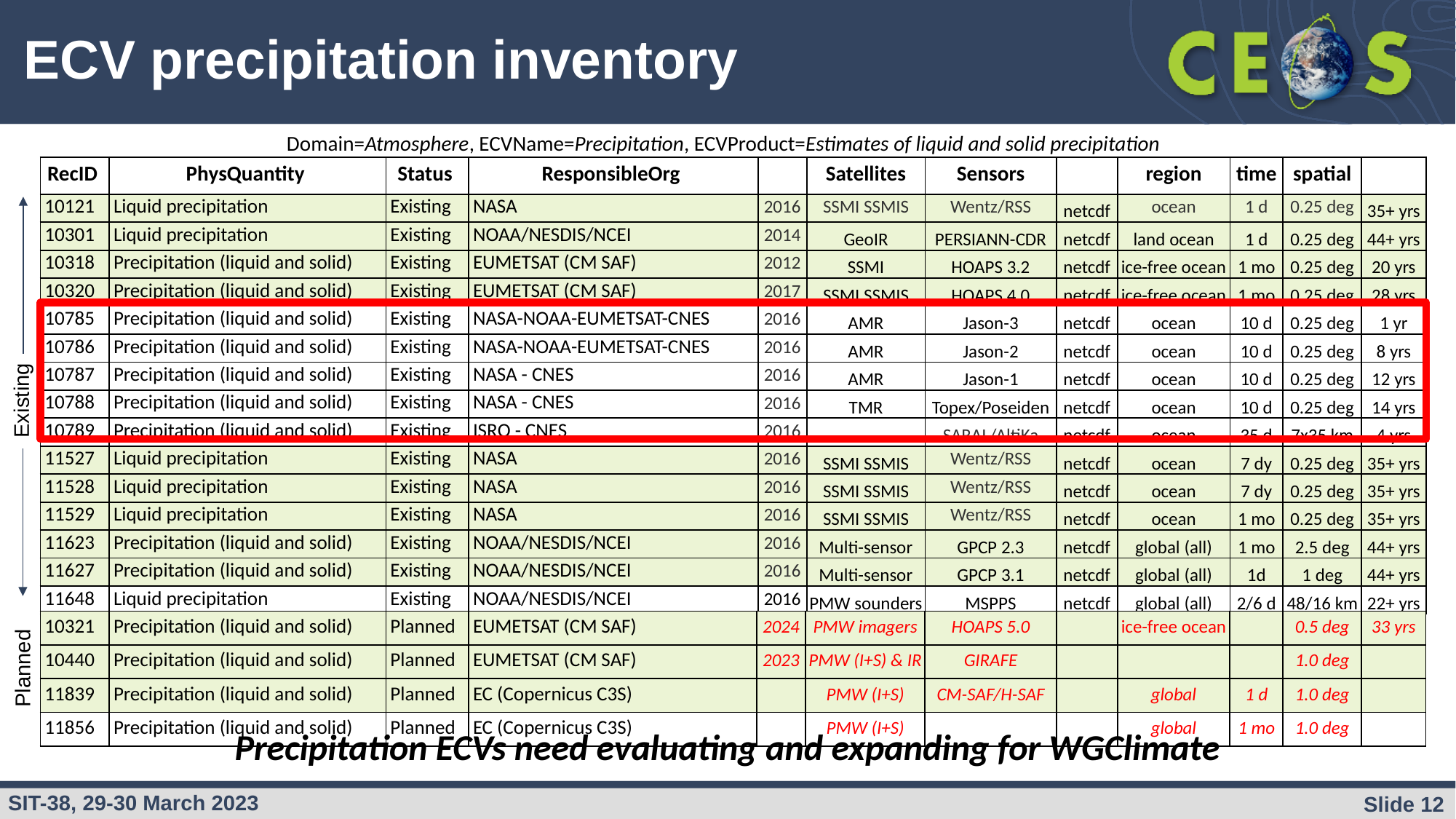

ECV precipitation inventory
Domain=Atmosphere, ECVName=Precipitation, ECVProduct=Estimates of liquid and solid precipitation
| RecID | PhysQuantity | Status | ResponsibleOrg |  | Satellites | Sensors |  | region | time | spatial |  |
| --- | --- | --- | --- | --- | --- | --- | --- | --- | --- | --- | --- |
| 10121 | Liquid precipitation | Existing | NASA | 2016 | SSMI SSMIS | Wentz/RSS | netcdf | ocean | 1 d | 0.25 deg | 35+ yrs |
| 10301 | Liquid precipitation | Existing | NOAA/NESDIS/NCEI | 2014 | GeoIR | PERSIANN-CDR | netcdf | land ocean | 1 d | 0.25 deg | 44+ yrs |
| 10318 | Precipitation (liquid and solid) | Existing | EUMETSAT (CM SAF) | 2012 | SSMI | HOAPS 3.2 | netcdf | ice-free ocean | 1 mo | 0.25 deg | 20 yrs |
| 10320 | Precipitation (liquid and solid) | Existing | EUMETSAT (CM SAF) | 2017 | SSMI SSMIS | HOAPS 4.0 | netcdf | ice-free ocean | 1 mo | 0.25 deg | 28 yrs |
| 10785 | Precipitation (liquid and solid) | Existing | NASA-NOAA-EUMETSAT-CNES | 2016 | AMR | Jason-3 | netcdf | ocean | 10 d | 0.25 deg | 1 yr |
| 10786 | Precipitation (liquid and solid) | Existing | NASA-NOAA-EUMETSAT-CNES | 2016 | AMR | Jason-2 | netcdf | ocean | 10 d | 0.25 deg | 8 yrs |
| 10787 | Precipitation (liquid and solid) | Existing | NASA - CNES | 2016 | AMR | Jason-1 | netcdf | ocean | 10 d | 0.25 deg | 12 yrs |
| 10788 | Precipitation (liquid and solid) | Existing | NASA - CNES | 2016 | TMR | Topex/Poseiden | netcdf | ocean | 10 d | 0.25 deg | 14 yrs |
| 10789 | Precipitation (liquid and solid) | Existing | ISRO - CNES | 2016 |  | SARAL/AltiKa | netcdf | ocean | 35 d | 7x35 km | 4 yrs |
| 11527 | Liquid precipitation | Existing | NASA | 2016 | SSMI SSMIS | Wentz/RSS | netcdf | ocean | 7 dy | 0.25 deg | 35+ yrs |
| 11528 | Liquid precipitation | Existing | NASA | 2016 | SSMI SSMIS | Wentz/RSS | netcdf | ocean | 7 dy | 0.25 deg | 35+ yrs |
| 11529 | Liquid precipitation | Existing | NASA | 2016 | SSMI SSMIS | Wentz/RSS | netcdf | ocean | 1 mo | 0.25 deg | 35+ yrs |
| 11623 | Precipitation (liquid and solid) | Existing | NOAA/NESDIS/NCEI | 2016 | Multi-sensor | GPCP 2.3 | netcdf | global (all) | 1 mo | 2.5 deg | 44+ yrs |
| 11627 | Precipitation (liquid and solid) | Existing | NOAA/NESDIS/NCEI | 2016 | Multi-sensor | GPCP 3.1 | netcdf | global (all) | 1d | 1 deg | 44+ yrs |
| 11648 | Liquid precipitation | Existing | NOAA/NESDIS/NCEI | 2016 | PMW sounders | MSPPS | netcdf | global (all) | 2/6 d | 48/16 km | 22+ yrs |

Existing
| 10321 | Precipitation (liquid and solid) | Planned | EUMETSAT (CM SAF) | 2024 | PMW imagers | HOAPS 5.0 |  | ice-free ocean |  | 0.5 deg | 33 yrs |
| --- | --- | --- | --- | --- | --- | --- | --- | --- | --- | --- | --- |
| 10440 | Precipitation (liquid and solid) | Planned | EUMETSAT (CM SAF) | 2023 | PMW (I+S) & IR | GIRAFE |  |  |  | 1.0 deg |  |
| 11839 | Precipitation (liquid and solid) | Planned | EC (Copernicus C3S) |  | PMW (I+S) | CM-SAF/H-SAF |  | global | 1 d | 1.0 deg |  |
| 11856 | Precipitation (liquid and solid) | Planned | EC (Copernicus C3S) |  | PMW (I+S) |  |  | global | 1 mo | 1.0 deg |  |
Planned
Precipitation ECVs need evaluating and expanding for WGClimate